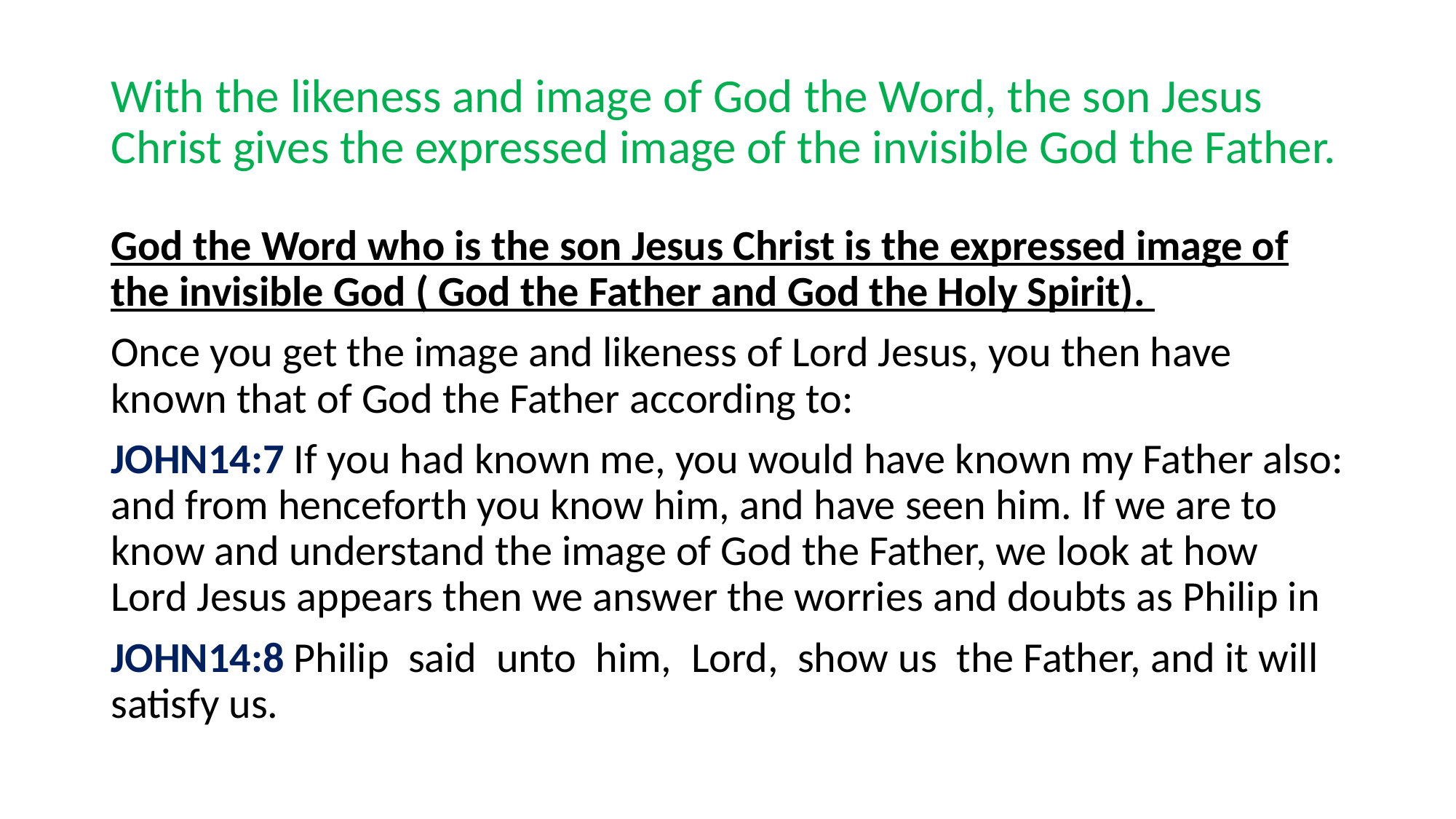

# With the likeness and image of God the Word, the son Jesus Christ gives the expressed image of the invisible God the Father.
God the Word who is the son Jesus Christ is the expressed image of the invisible God ( God the Father and God the Holy Spirit).
Once you get the image and likeness of Lord Jesus, you then have known that of God the Father according to:
JOHN14:7 If you had known me, you would have known my Father also: and from henceforth you know him, and have seen him. If we are to know and understand the image of God the Father, we look at how Lord Jesus appears then we answer the worries and doubts as Philip in
JOHN14:8 Philip  said  unto  him,  Lord,  show us  the Father, and it will satisfy us.